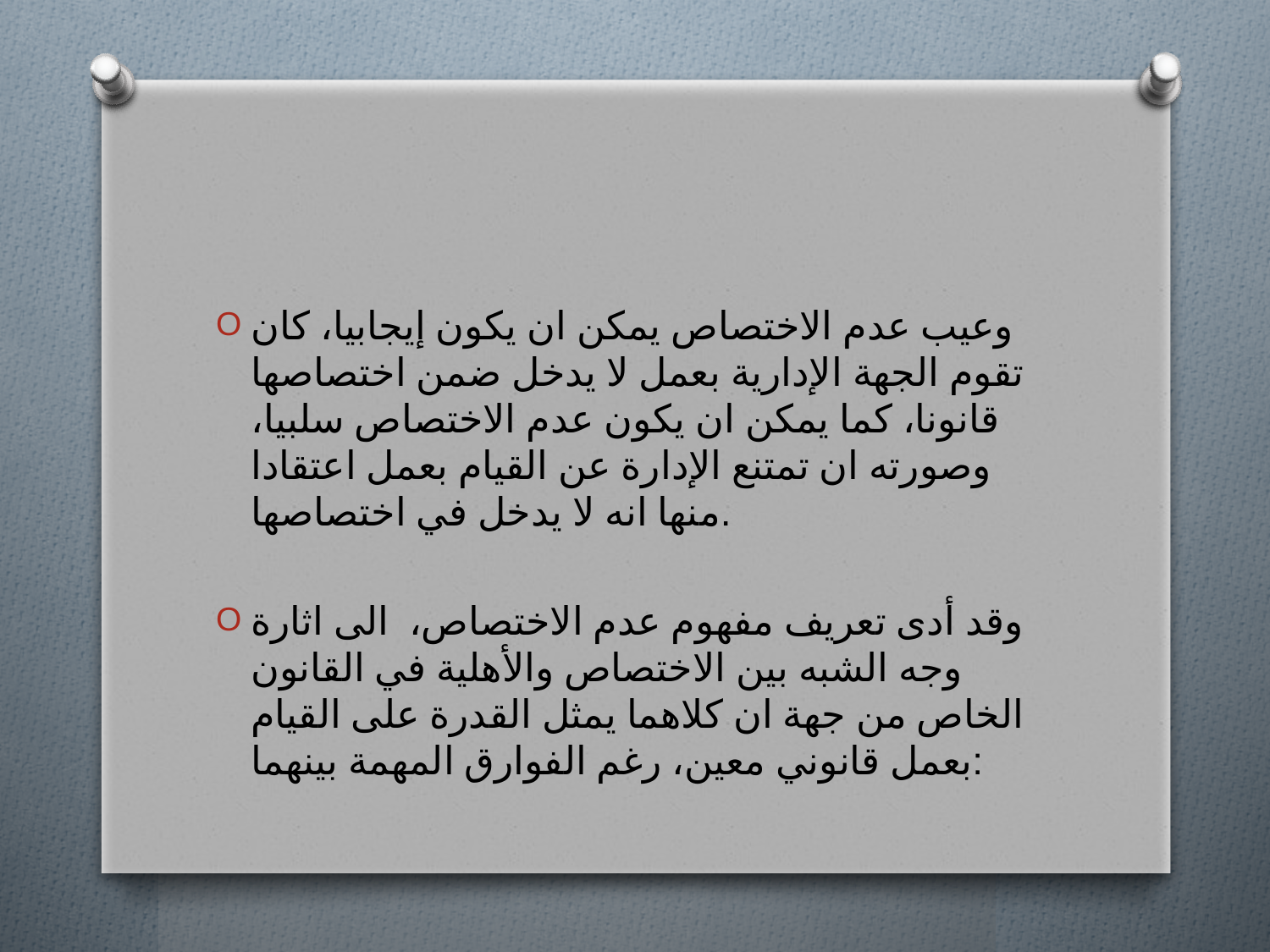

#
وعيب عدم الاختصاص يمكن ان يكون إيجابيا، كان تقوم الجهة الإدارية بعمل لا يدخل ضمن اختصاصها قانونا، كما يمكن ان يكون عدم الاختصاص سلبيا، وصورته ان تمتنع الإدارة عن القيام بعمل اعتقادا منها انه لا يدخل في اختصاصها.

وقد أدى تعريف مفهوم عدم الاختصاص،  الى اثارة وجه الشبه بين الاختصاص والأهلية في القانون الخاص من جهة ان كلاهما يمثل القدرة على القيام بعمل قانوني معين، رغم الفوارق المهمة بينهما: